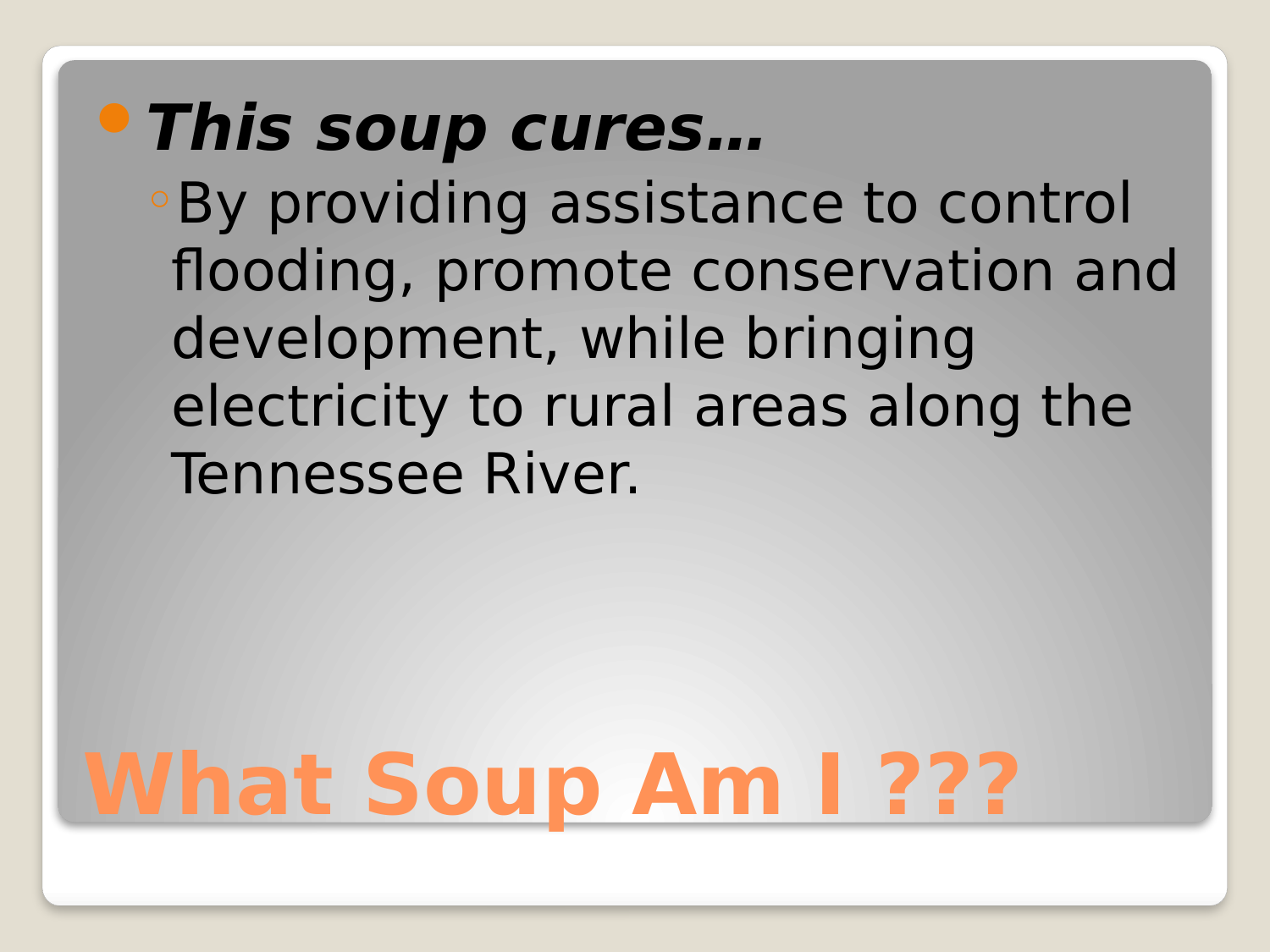

This soup cures…
By providing assistance to control flooding, promote conservation and development, while bringing electricity to rural areas along the Tennessee River.

# What Soup Am I ???